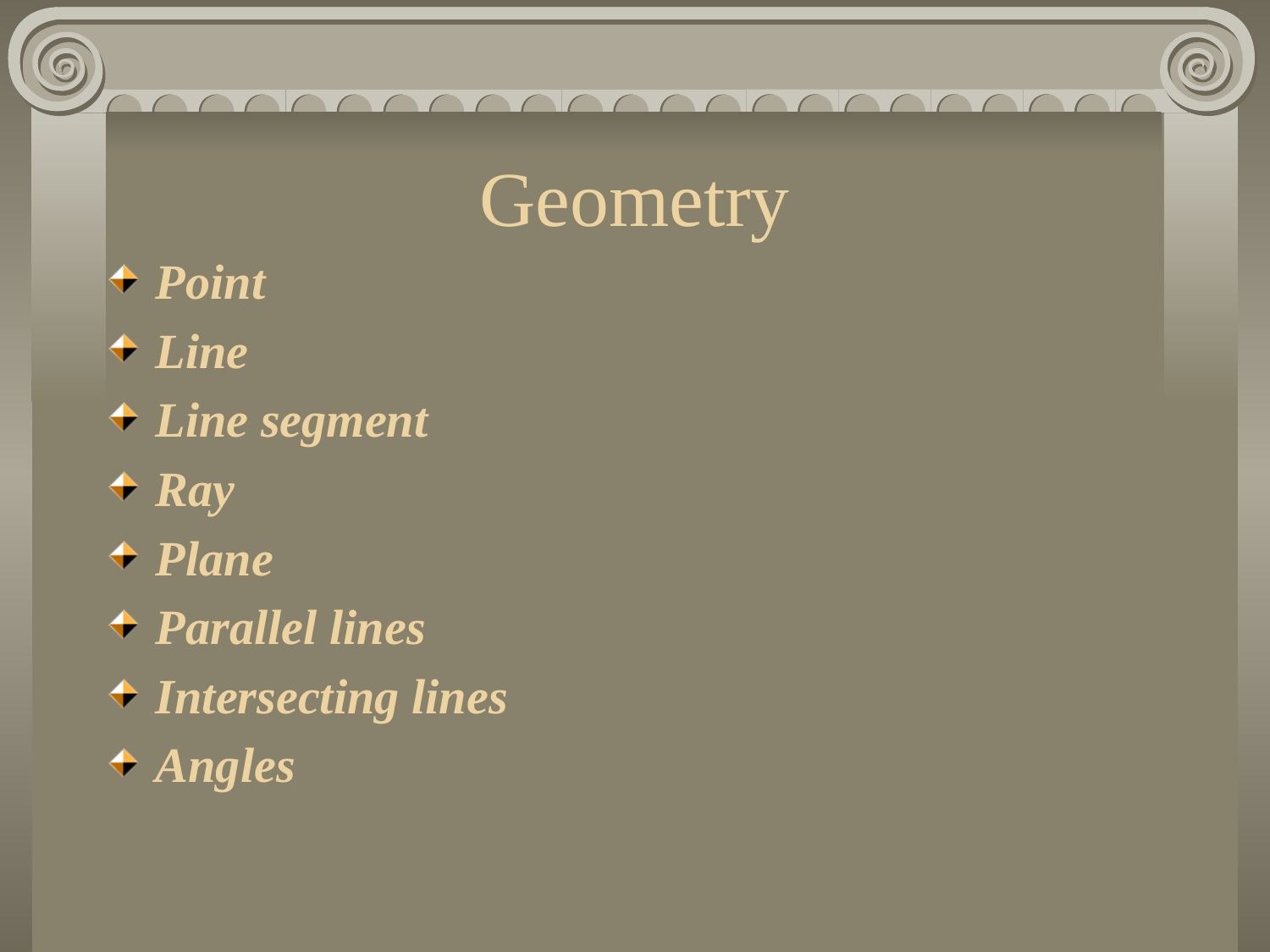

# Geometry
Point
Line
Line segment
Ray
Plane
Parallel lines
Intersecting lines
Angles